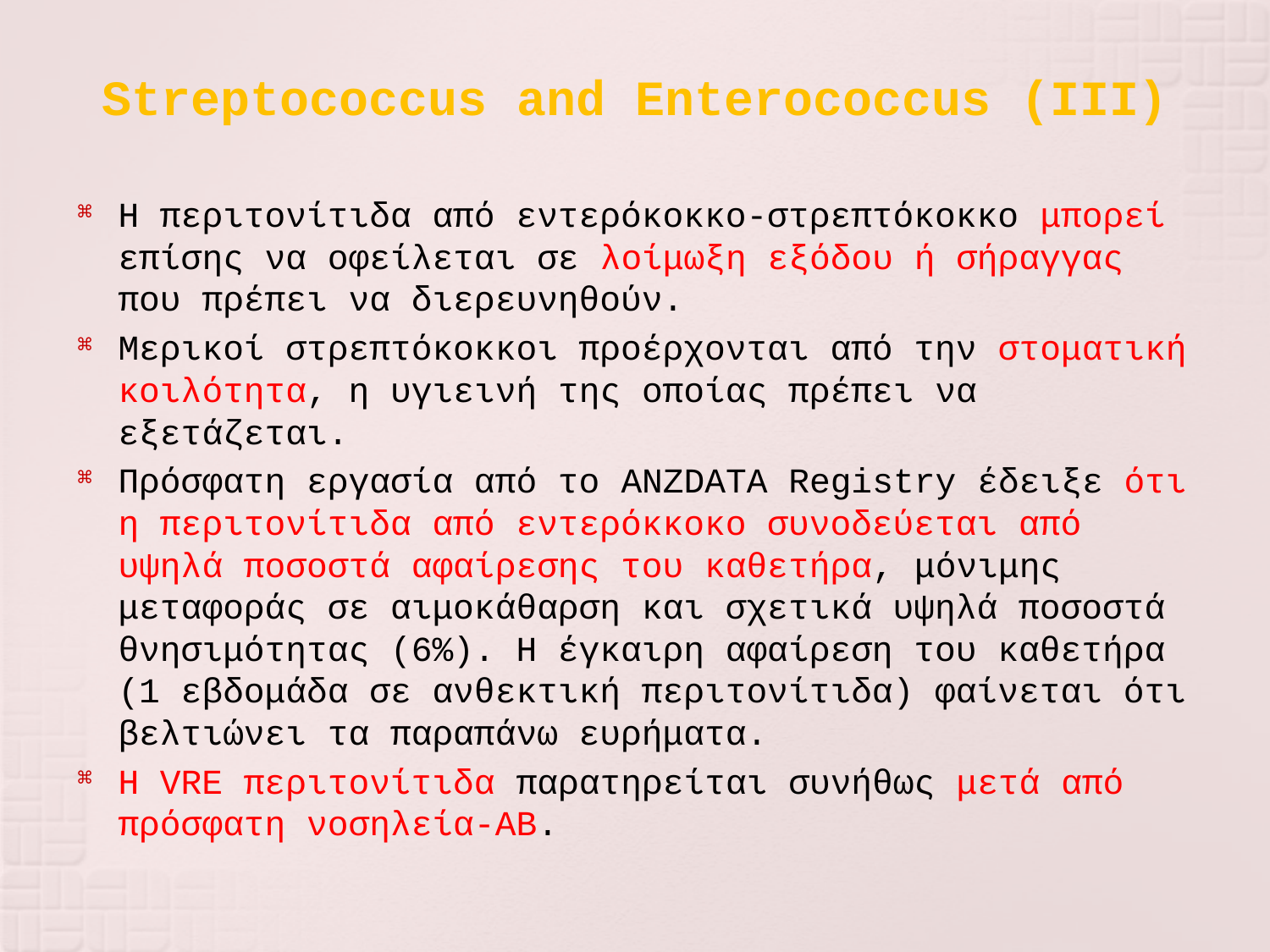

# Streptococcus and Enterococcus (IΙΙ)
Η περιτονίτιδα από εντερόκοκκο-στρεπτόκοκκο μπορεί επίσης να οφείλεται σε λοίμωξη εξόδου ή σήραγγας που πρέπει να διερευνηθούν.
Μερικοί στρεπτόκοκκοι προέρχονται από την στοματική κοιλότητα, η υγιεινή της οποίας πρέπει να εξετάζεται.
Πρόσφατη εργασία από το ANZDATA Registry έδειξε ότι η περιτονίτιδα από εντερόκκοκο συνοδεύεται από υψηλά ποσοστά αφαίρεσης του καθετήρα, μόνιμης μεταφοράς σε αιμοκάθαρση και σχετικά υψηλά ποσοστά θνησιμότητας (6%). Η έγκαιρη αφαίρεση του καθετήρα (1 εβδομάδα σε ανθεκτική περιτονίτιδα) φαίνεται ότι βελτιώνει τα παραπάνω ευρήματα.
Η VRE περιτονίτιδα παρατηρείται συνήθως μετά από πρόσφατη νοσηλεία-ΑΒ.